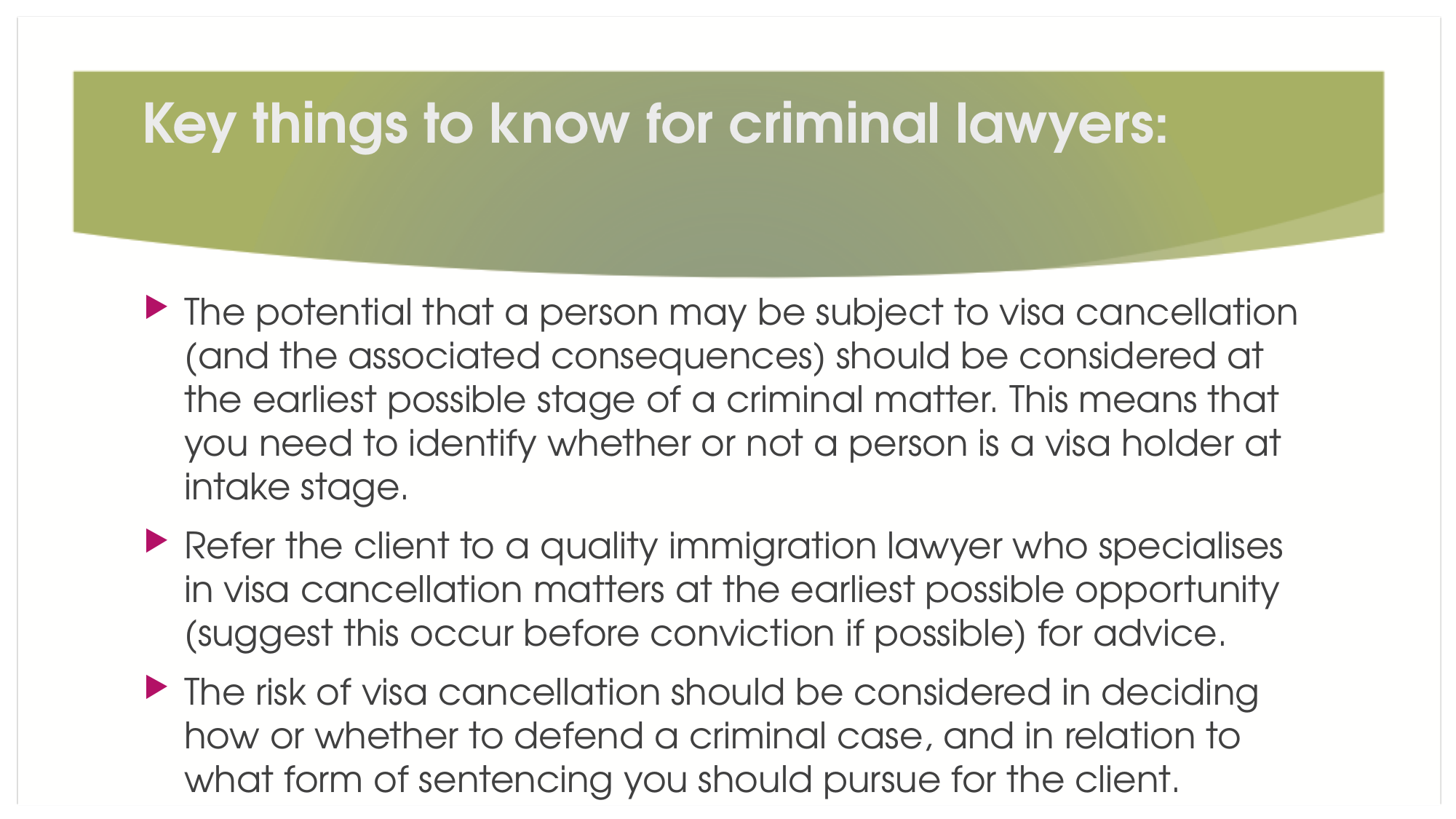

# Key things to know for criminal lawyers:
The potential that a person may be subject to visa cancellation (and the associated consequences) should be considered at the earliest possible stage of a criminal matter. This means that you need to identify whether or not a person is a visa holder at intake stage.
Refer the client to a quality immigration lawyer who specialises in visa cancellation matters at the earliest possible opportunity (suggest this occur before conviction if possible) for advice.
The risk of visa cancellation should be considered in deciding how or whether to defend a criminal case, and in relation to what form of sentencing you should pursue for the client.